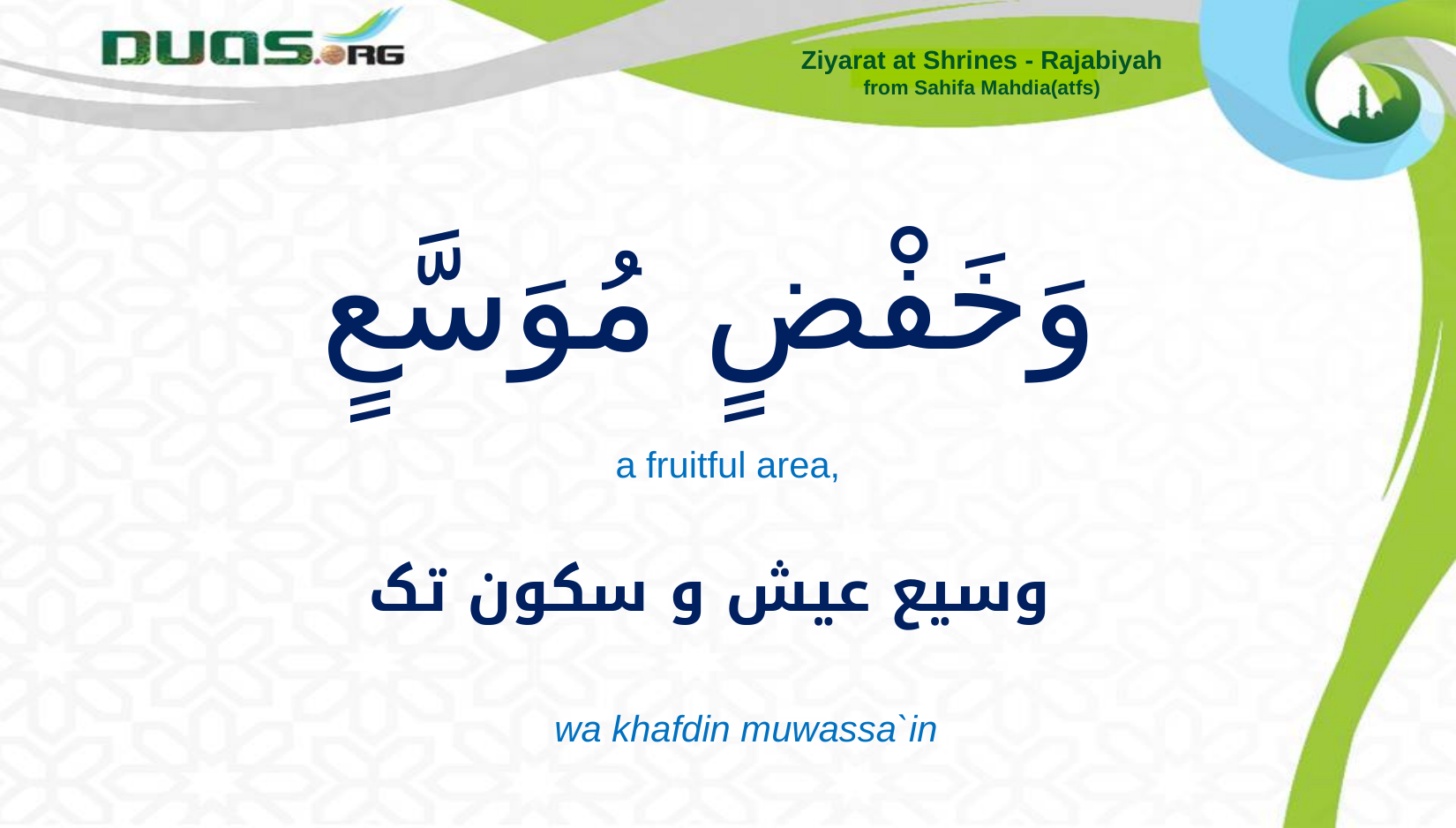

Ziyarat at Shrines - Rajabiyah
from Sahifa Mahdia(atfs)
# وَخَفْضٍ مُوَسَّعٍ
a fruitful area,
وسیع عیش و سکون تک
wa khafdin muwassa`in